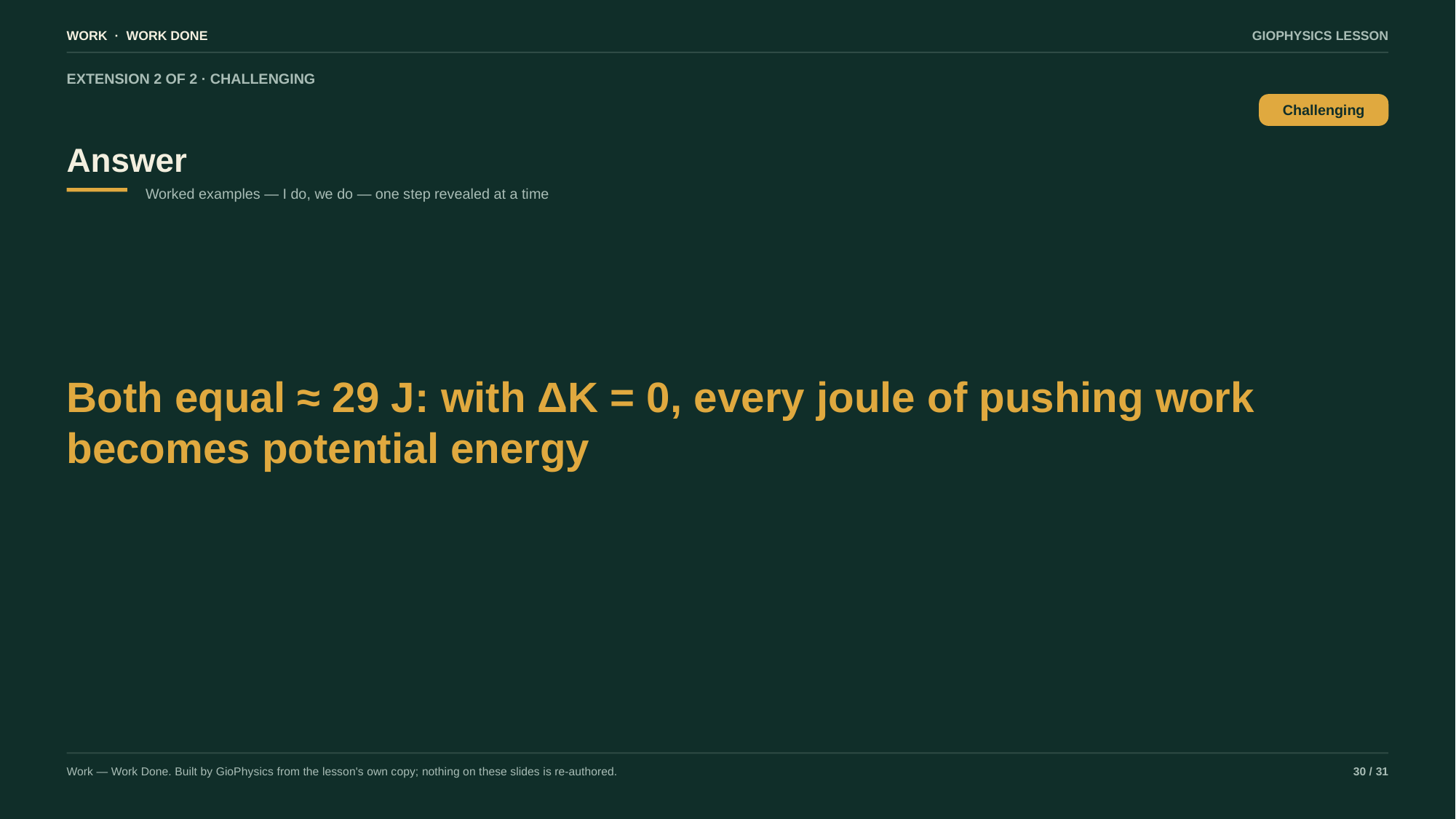

WORK  ·  WORK DONE
GIOPHYSICS LESSON

EXTENSION 2 OF 2 · CHALLENGING
Answer

Challenging
Worked examples — I do, we do — one step revealed at a time

Both equal ≈ 29 J: with ΔK = 0, every joule of pushing work becomes potential energy

Work — Work Done. Built by GioPhysics from the lesson's own copy; nothing on these slides is re-authored.
30 / 31